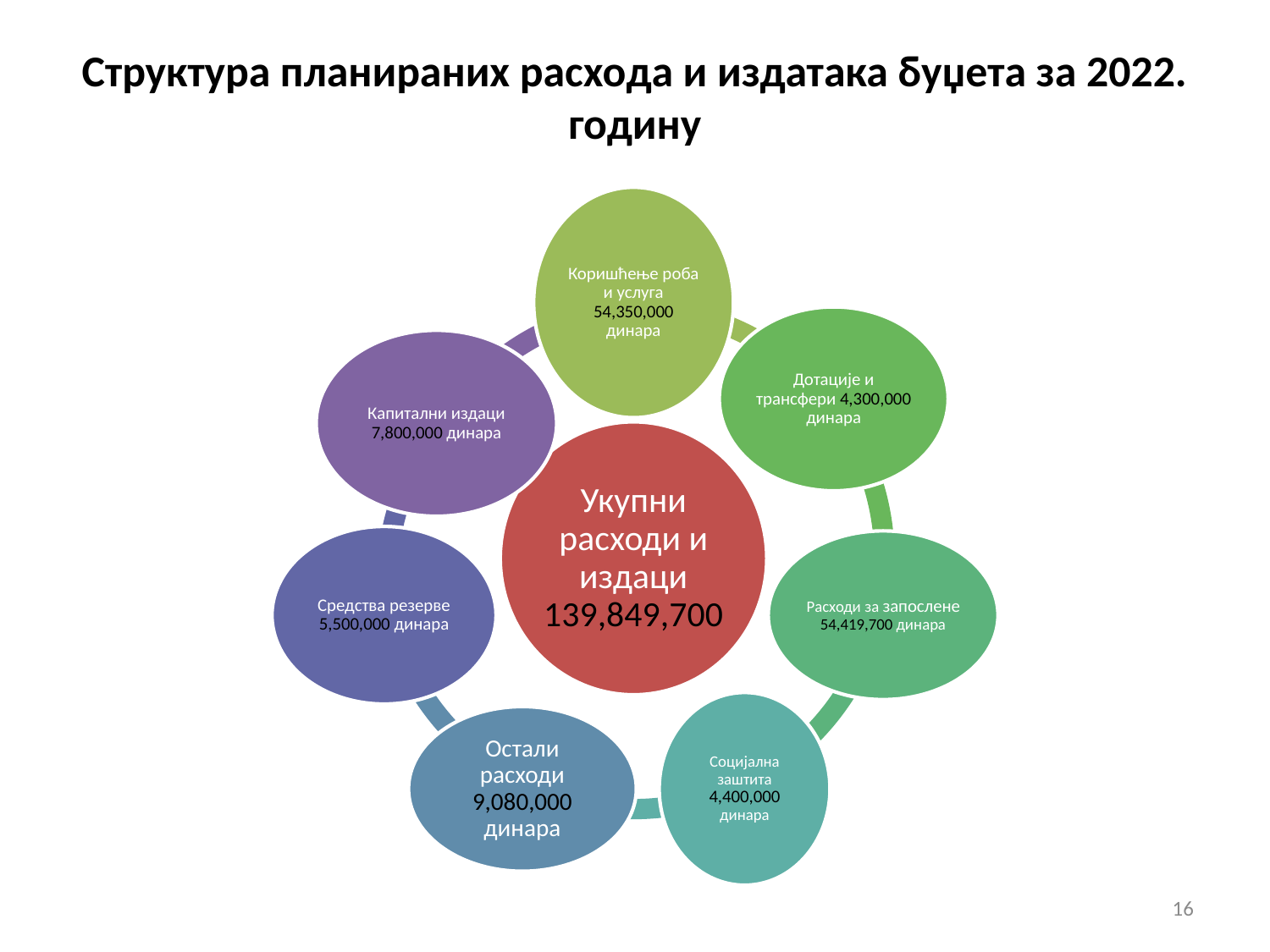

# Структура планираних расхода и издатака буџета за 2022. годину
Укупни расходи и издаци 139,849,700
Коришћење роба и услуга 54,350,000 динара
Дотације и трансфери 4,300,000 динара
Расходи за запослене 54,419,700 динара
Социјална заштита 4,400,000 динара
Остали расходи 9,080,000 динара
Средства резерве 5,500,000 динара
Капитални издаци 7,800,000 динара
16